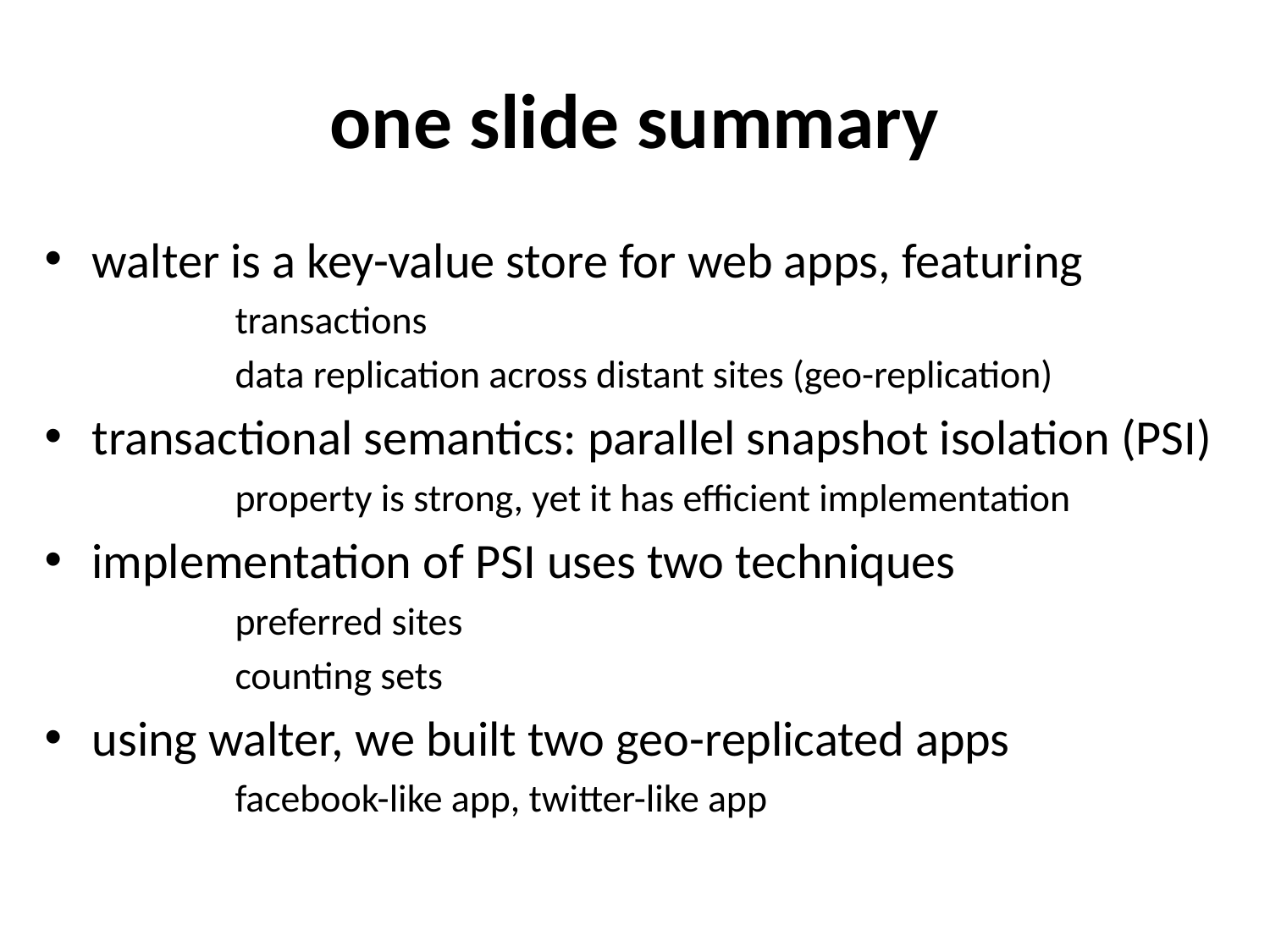

# one slide summary
walter is a key-value store for web apps, featuring
	transactions
	data replication across distant sites (geo-replication)
transactional semantics: parallel snapshot isolation (PSI)
	property is strong, yet it has efficient implementation
implementation of PSI uses two techniques
	preferred sites
	counting sets
using walter, we built two geo-replicated apps
	facebook-like app, twitter-like app